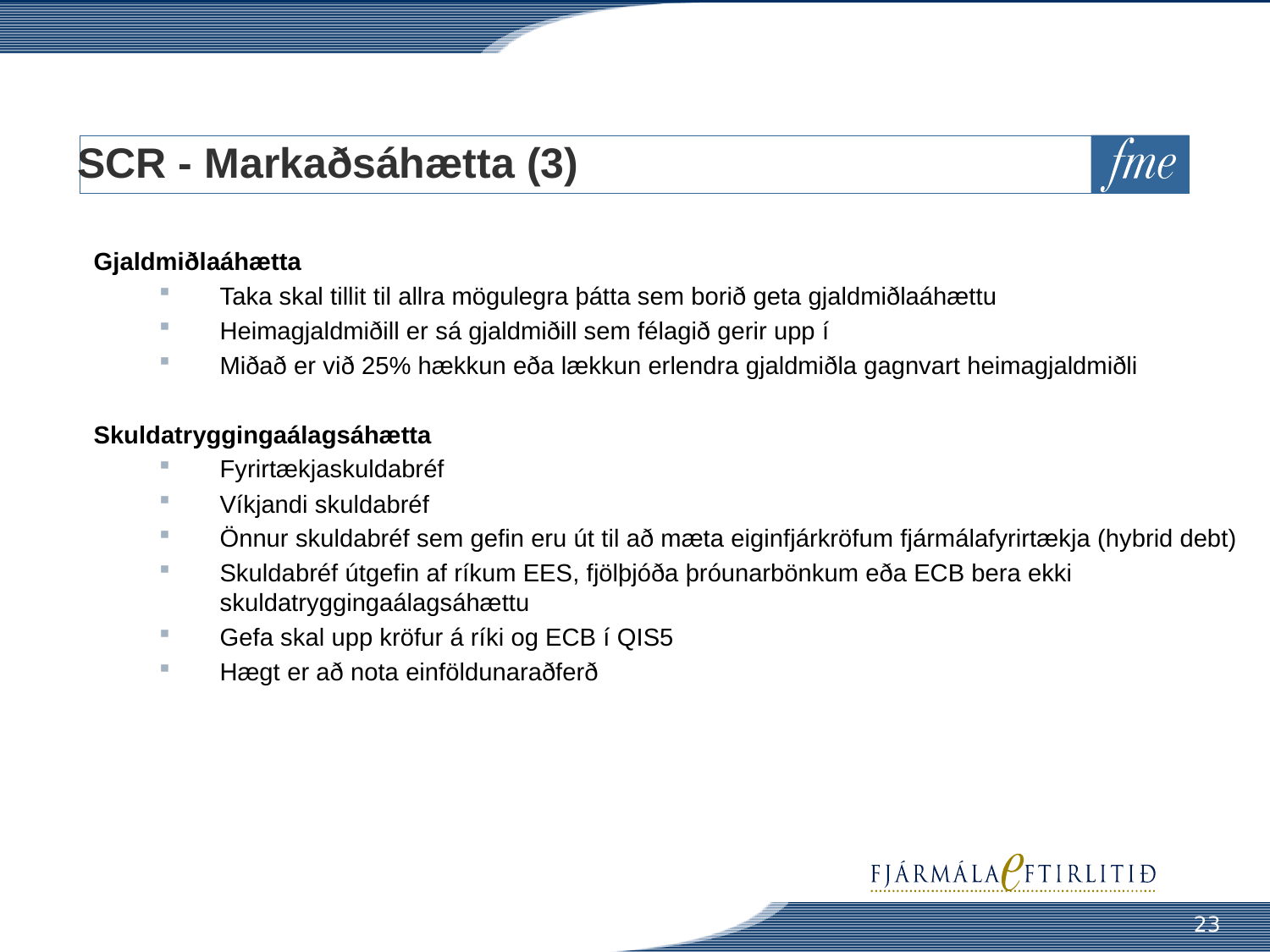

# SCR - Markaðsáhætta (3)
Gjaldmiðlaáhætta
Taka skal tillit til allra mögulegra þátta sem borið geta gjaldmiðlaáhættu
Heimagjaldmiðill er sá gjaldmiðill sem félagið gerir upp í
Miðað er við 25% hækkun eða lækkun erlendra gjaldmiðla gagnvart heimagjaldmiðli

Skuldatryggingaálagsáhætta
Fyrirtækjaskuldabréf
Víkjandi skuldabréf
Önnur skuldabréf sem gefin eru út til að mæta eiginfjárkröfum fjármálafyrirtækja (hybrid debt)
Skuldabréf útgefin af ríkum EES, fjölþjóða þróunarbönkum eða ECB bera ekki skuldatryggingaálagsáhættu
Gefa skal upp kröfur á ríki og ECB í QIS5
Hægt er að nota einföldunaraðferð

23